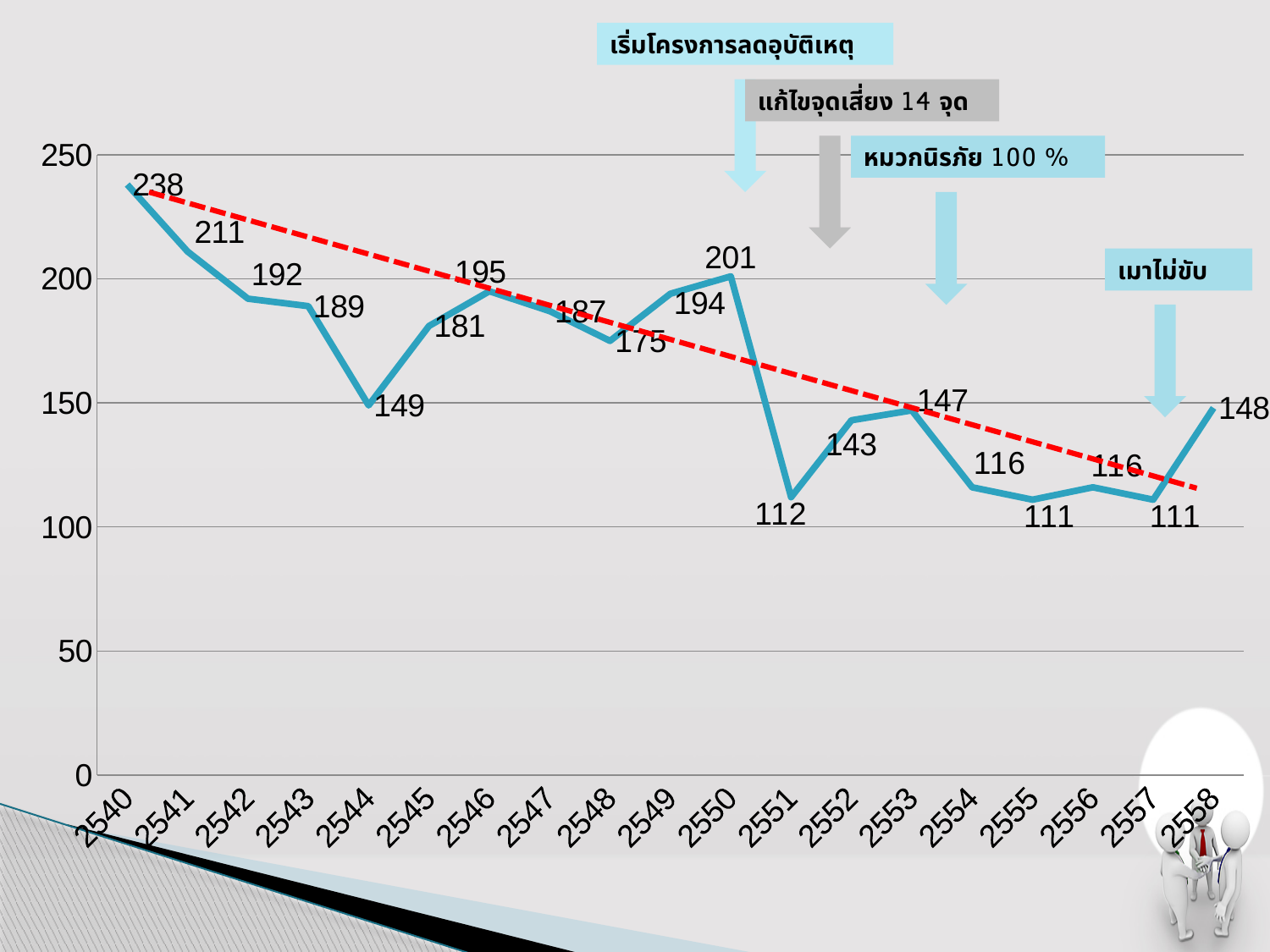

เริ่มโครงการลดอุบัติเหตุ

แก้ไขจุดเสี่ยง 14 จุด

### Chart

| Category | จำนวน |
|---|---|
| 2540 | 238.0 |
| 2541 | 211.0 |
| 2542 | 192.0 |
| 2543 | 189.0 |
| 2544 | 149.0 |
| 2545 | 181.0 |
| 2546 | 195.0 |
| 2547 | 187.0 |
| 2548 | 175.0 |
| 2549 | 194.0 |
| 2550 | 201.0 |
| 2551 | 112.0 |
| 2552 | 143.0 |
| 2553 | 147.0 |
| 2554 | 116.0 |
| 2555 | 111.0 |
| 2556 | 116.0 |
| 2557 | 111.0 |
| 2558 | 148.0 |
หมวกนิรภัย 100 %

เมาไม่ขับ